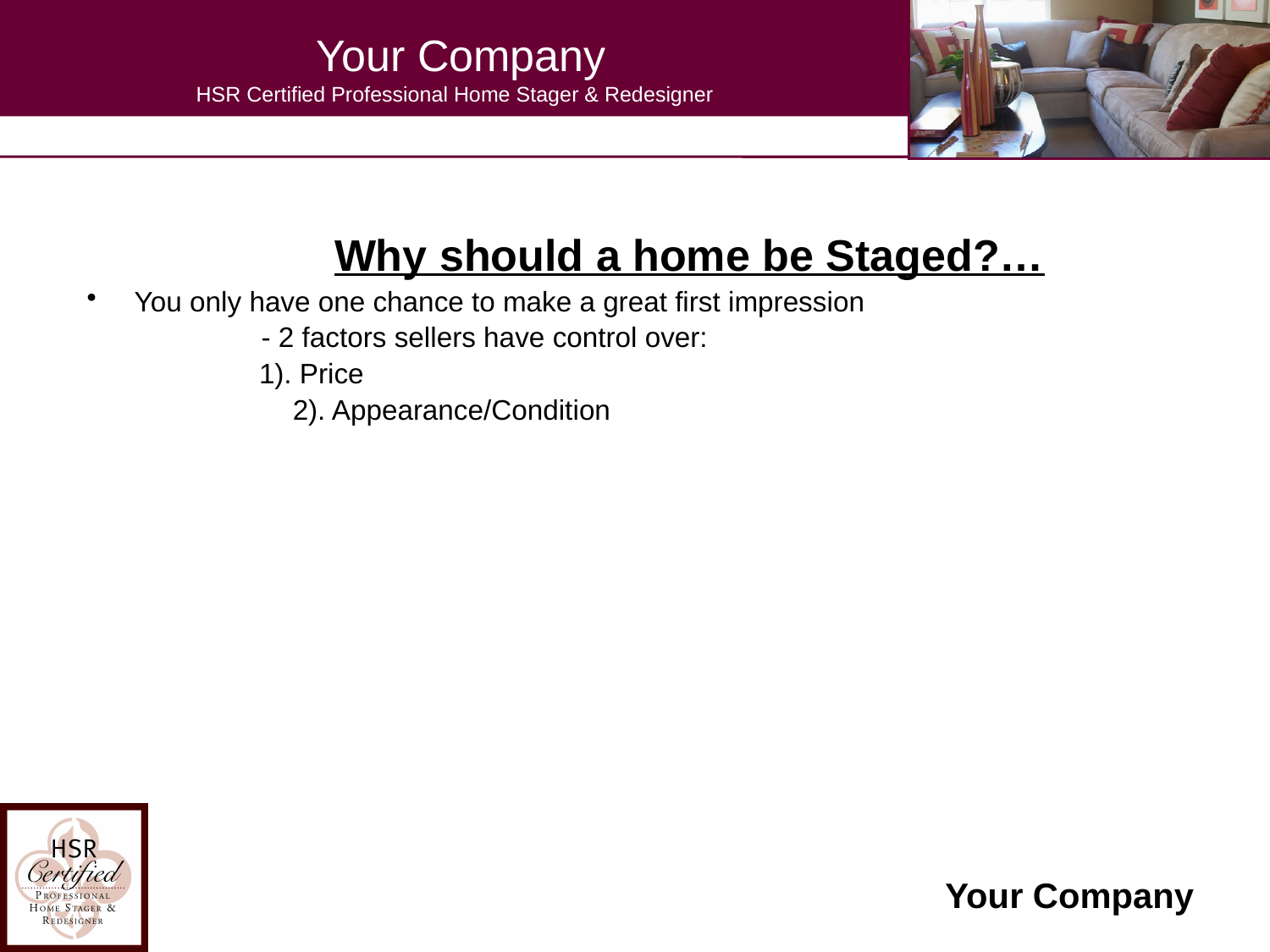

# Your Company HSR Certified Professional Home Stager & Redesigner
                  Why should a home be Staged?…
You only have one chance to make a great first impression
 		- 2 factors sellers have control over:
                      1). Price
		    2). Appearance/Condition